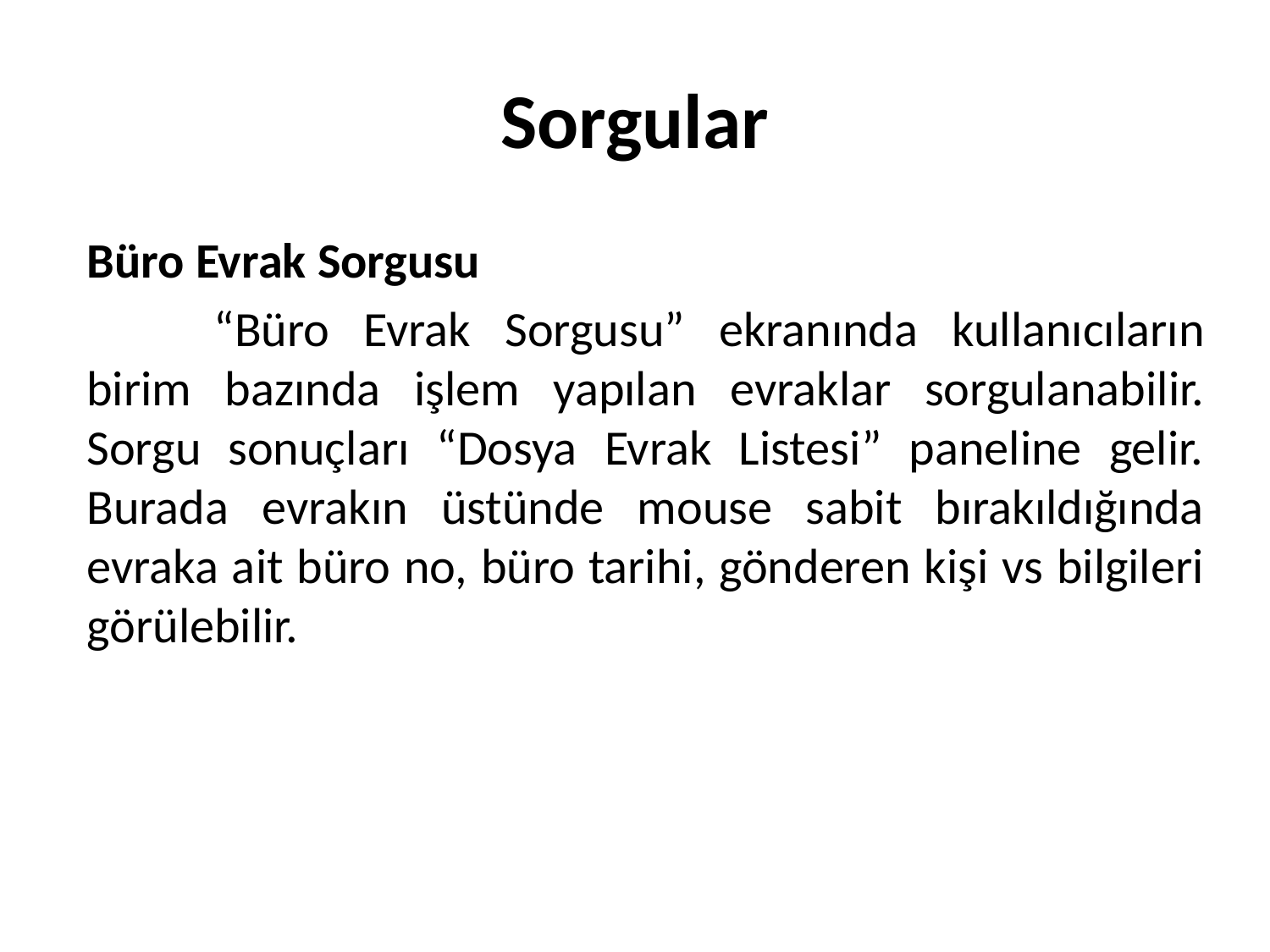

# Sorgular
Büro Evrak Sorgusu
	“Büro Evrak Sorgusu” ekranında kullanıcıların birim bazında işlem yapılan evraklar sorgulanabilir. Sorgu sonuçları “Dosya Evrak Listesi” paneline gelir. Burada evrakın üstünde mouse sabit bırakıldığında evraka ait büro no, büro tarihi, gönderen kişi vs bilgileri görülebilir.